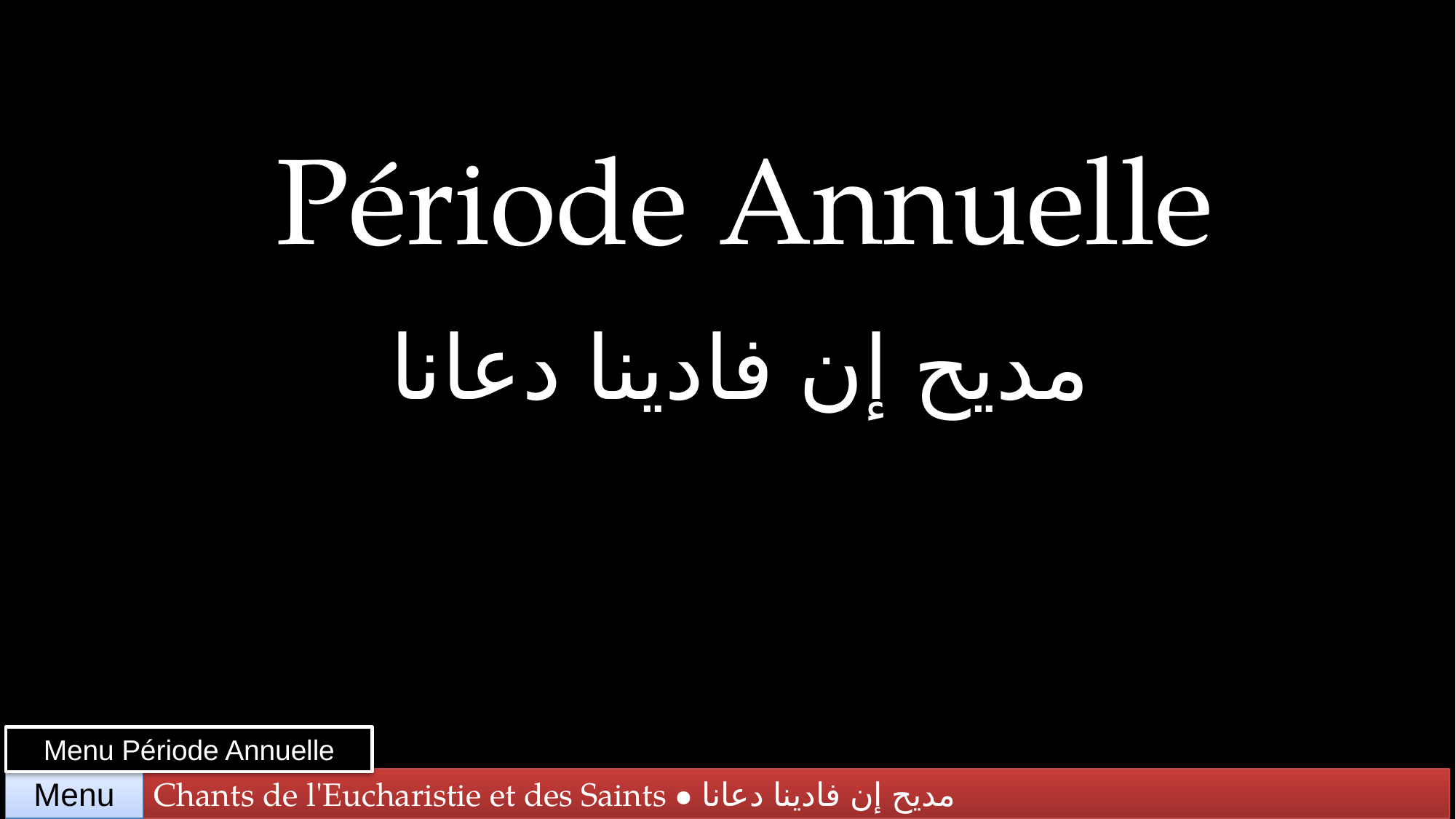

Période Annuelle
مديح إن فادينا دعانا
Menu Période Annuelle
Chants de l'Eucharistie et des Saints • مديح إن فادينا دعانا
Menu